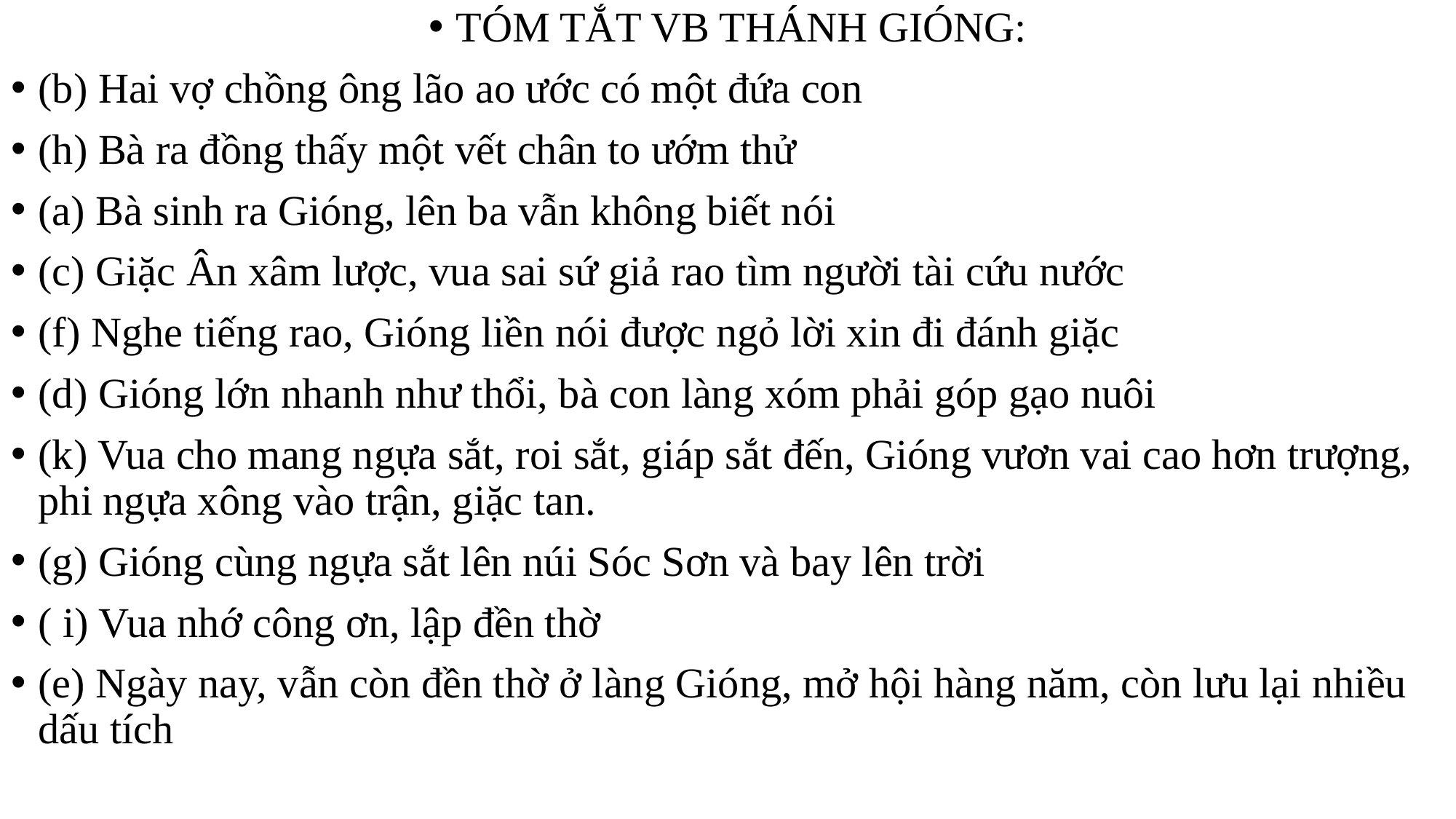

TÓM TẮT VB THÁNH GIÓNG:
(b) Hai vợ chồng ông lão ao ước có một đứa con
(h) Bà ra đồng thấy một vết chân to ướm thử
(a) Bà sinh ra Gióng, lên ba vẫn không biết nói
(c) Giặc Ân xâm lược, vua sai sứ giả rao tìm người tài cứu nước
(f) Nghe tiếng rao, Gióng liền nói được ngỏ lời xin đi đánh giặc
(d) Gióng lớn nhanh như thổi, bà con làng xóm phải góp gạo nuôi
(k) Vua cho mang ngựa sắt, roi sắt, giáp sắt đến, Gióng vươn vai cao hơn trượng, phi ngựa xông vào trận, giặc tan.
(g) Gióng cùng ngựa sắt lên núi Sóc Sơn và bay lên trời
( i) Vua nhớ công ơn, lập đền thờ
(e) Ngày nay, vẫn còn đền thờ ở làng Gióng, mở hội hàng năm, còn lưu lại nhiều dấu tích